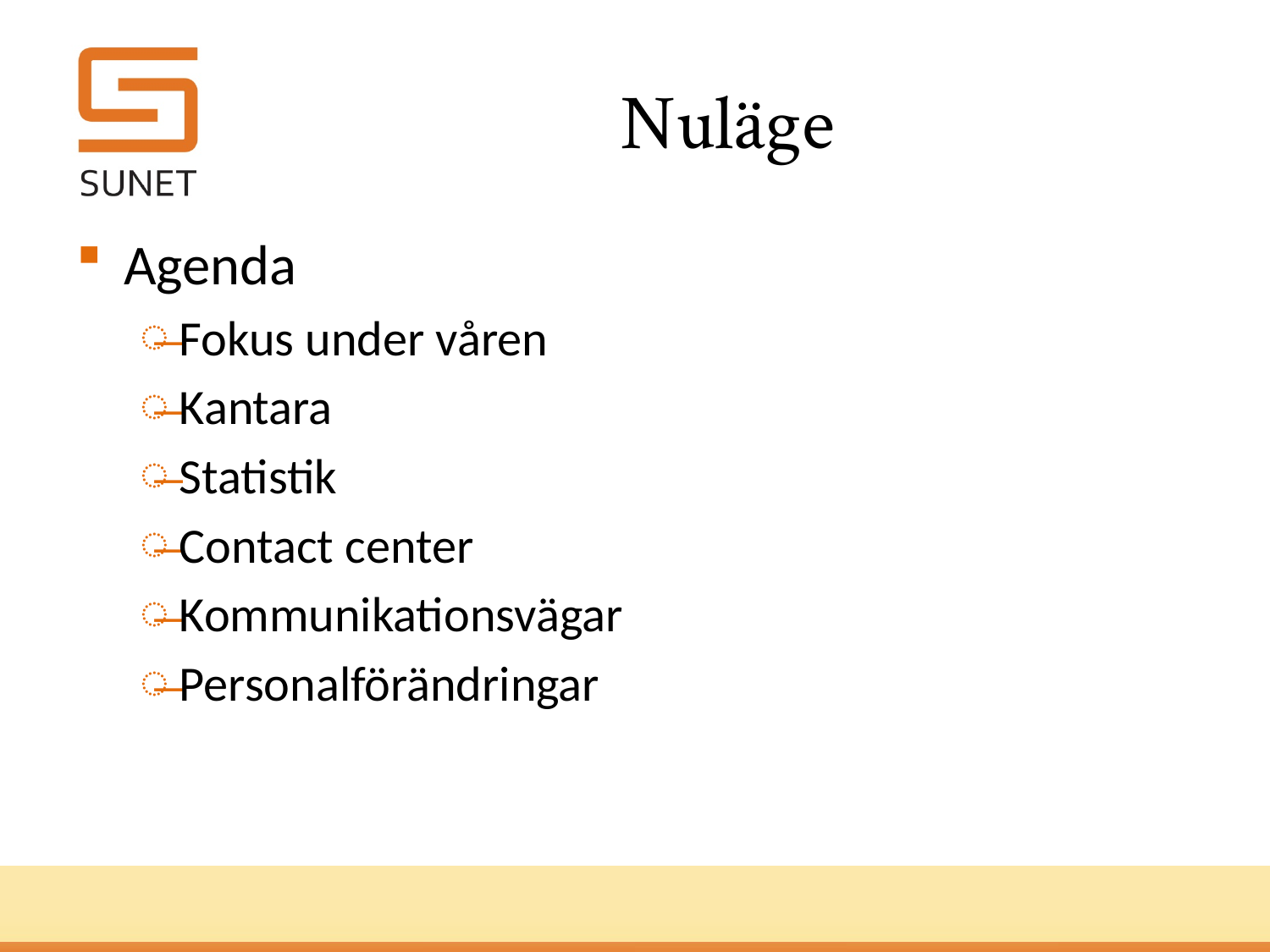

# Nuläge
Agenda
Fokus under våren
Kantara
Statistik
Contact center
Kommunikationsvägar
Personalförändringar